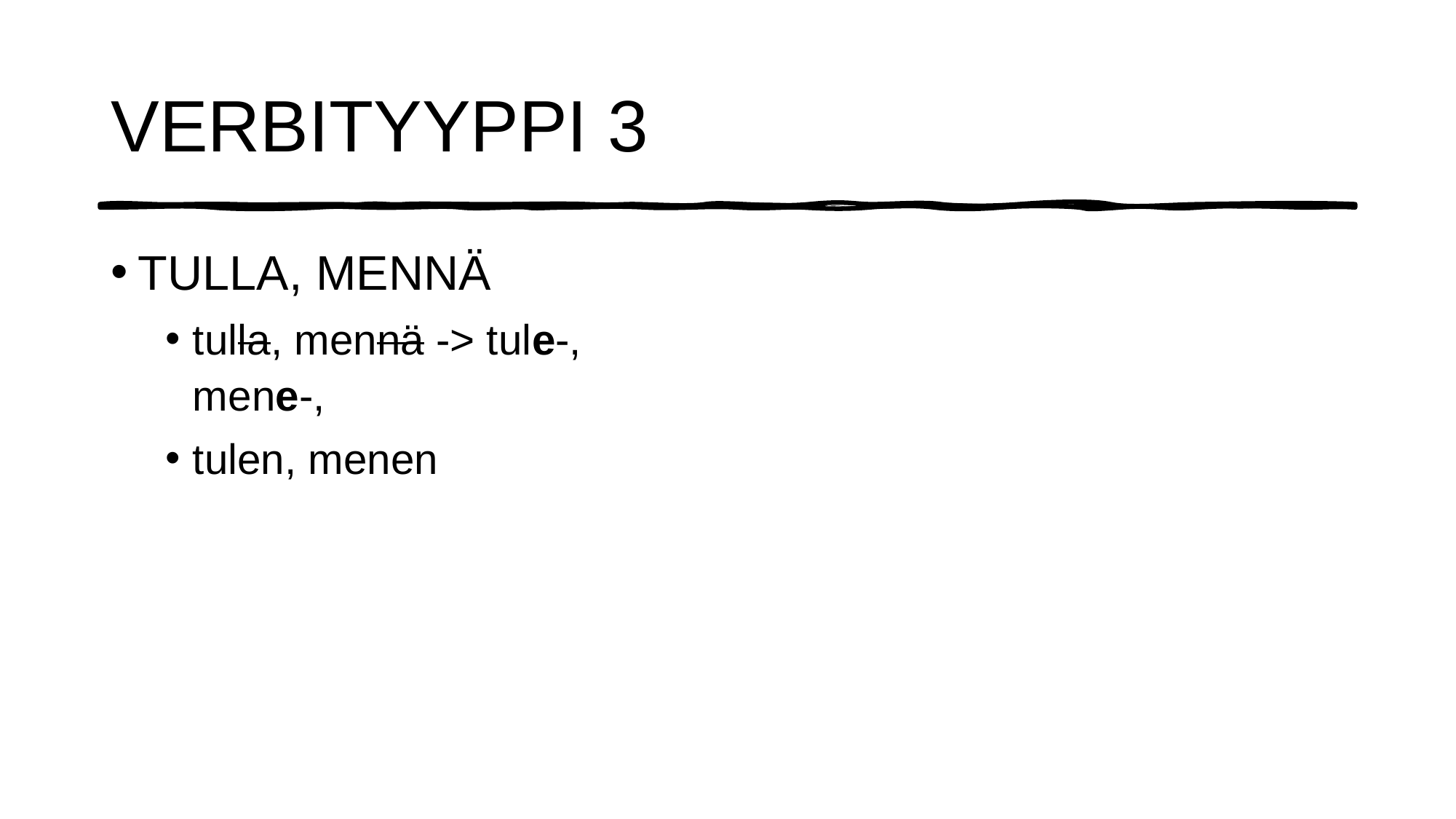

# VERBITYYPPI 3

TULLA, MENNÄ
tulla, mennä -> tule-, mene-,
tulen, menen